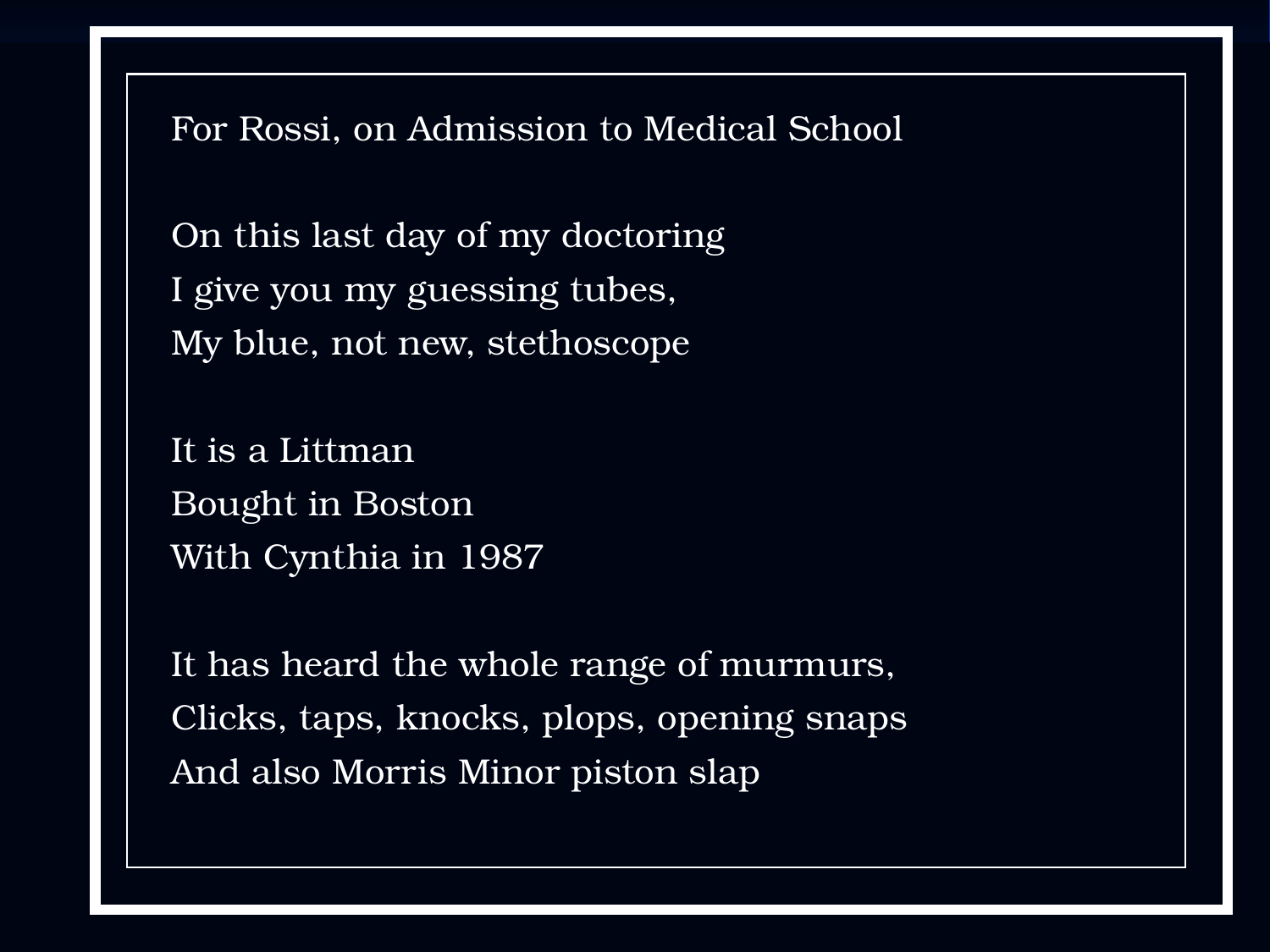

#

For Rossi, on Admission to Medical School

On this last day of my doctoring
I give you my guessing tubes,
My blue, not new, stethoscope

It is a Littman
Bought in Boston
With Cynthia in 1987

It has heard the whole range of murmurs,
Clicks, taps, knocks, plops, opening snaps
And also Morris Minor piston slap